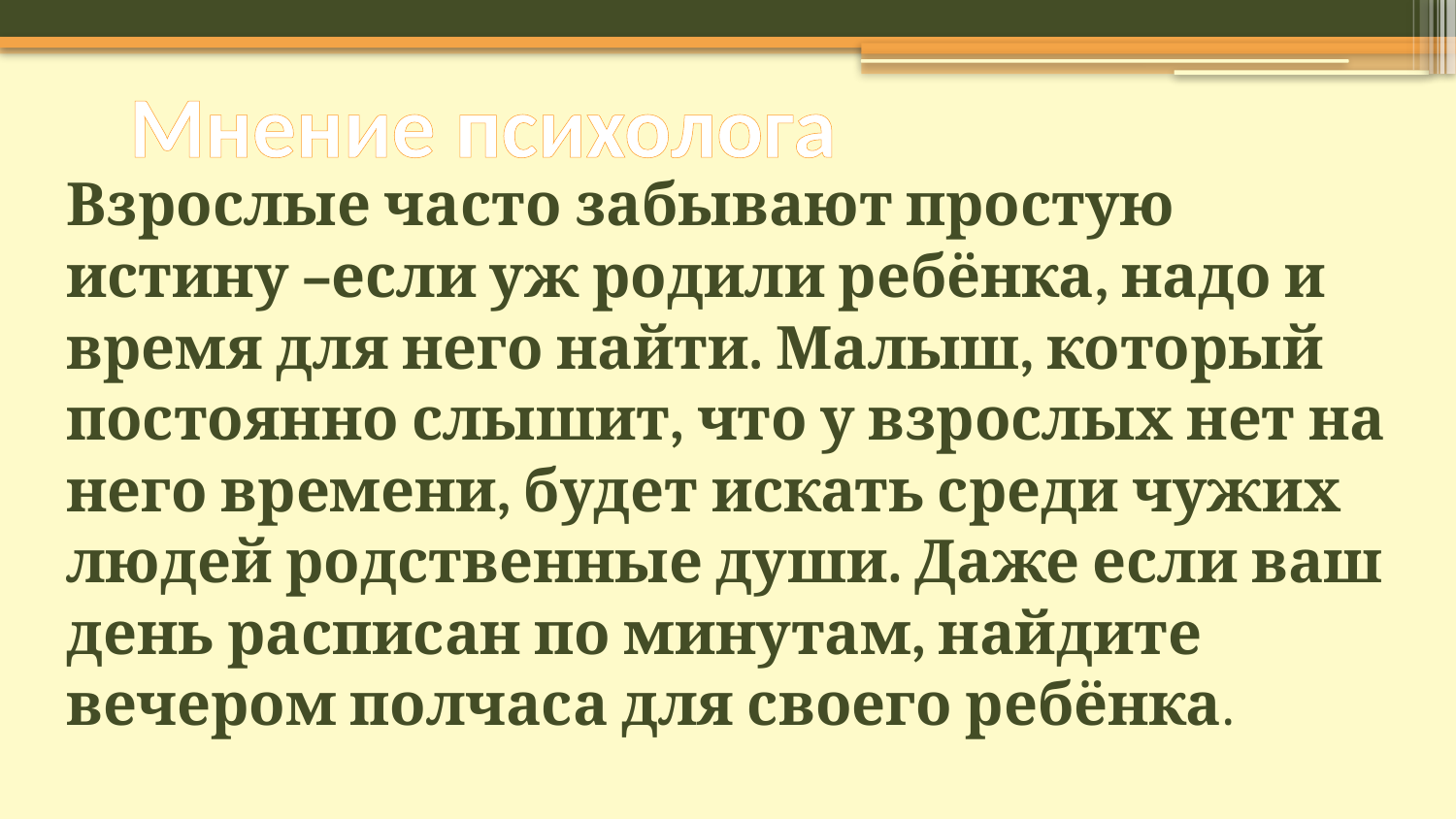

# Мнение психолога
Взрослые часто забывают простую истину –если уж родили ребёнка, надо и время для него найти. Малыш, который постоянно слышит, что у взрослых нет на него времени, будет искать среди чужих людей родственные души. Даже если ваш день расписан по минутам, найдите вечером полчаса для своего ребёнка.